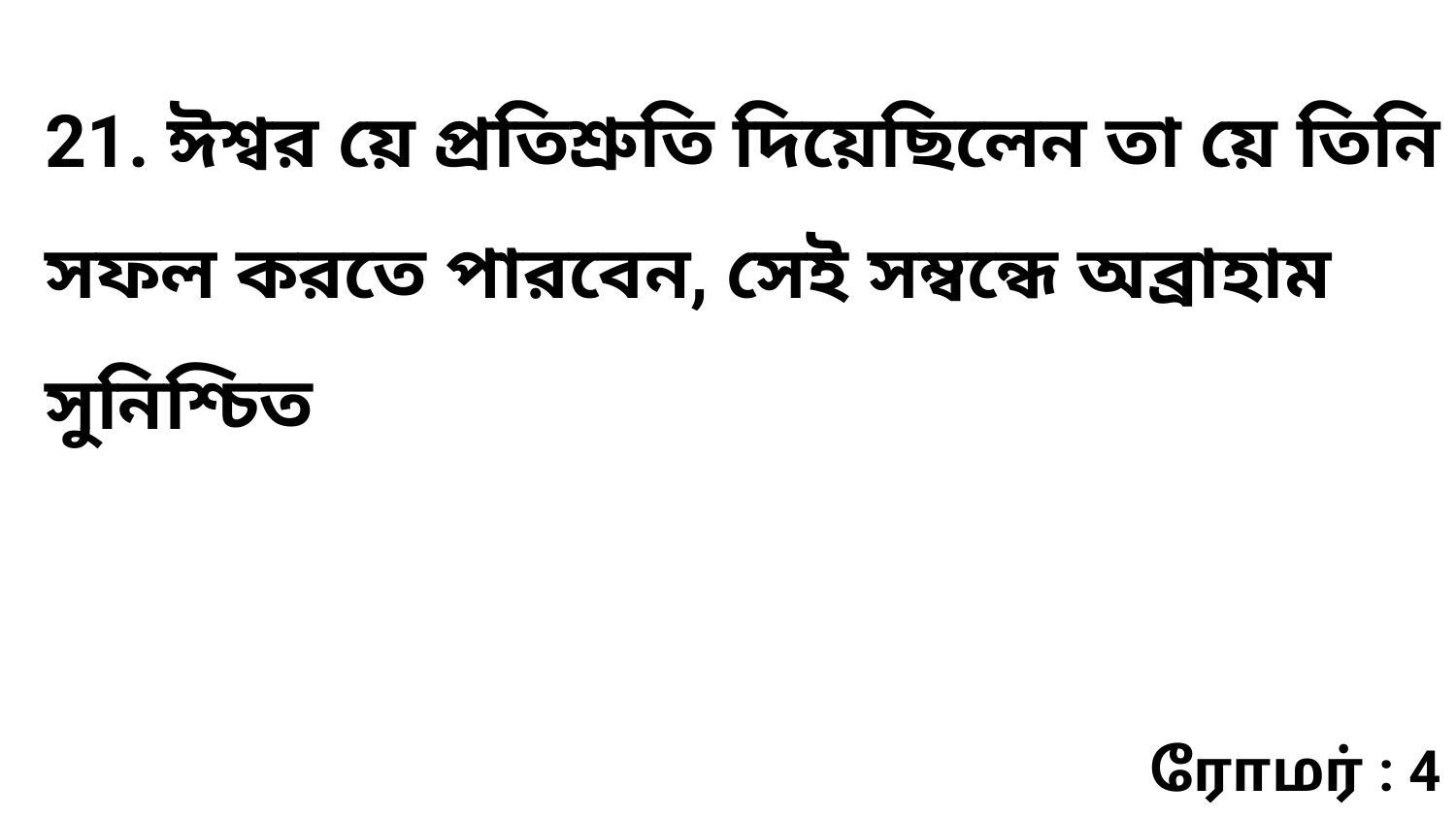

21. ঈশ্বর য়ে প্রতিশ্রুতি দিয়েছিলেন তা য়ে তিনি সফল করতে পারবেন, সেই সম্বন্ধে অব্রাহাম সুনিশ্চিত
ரோமர் : 4